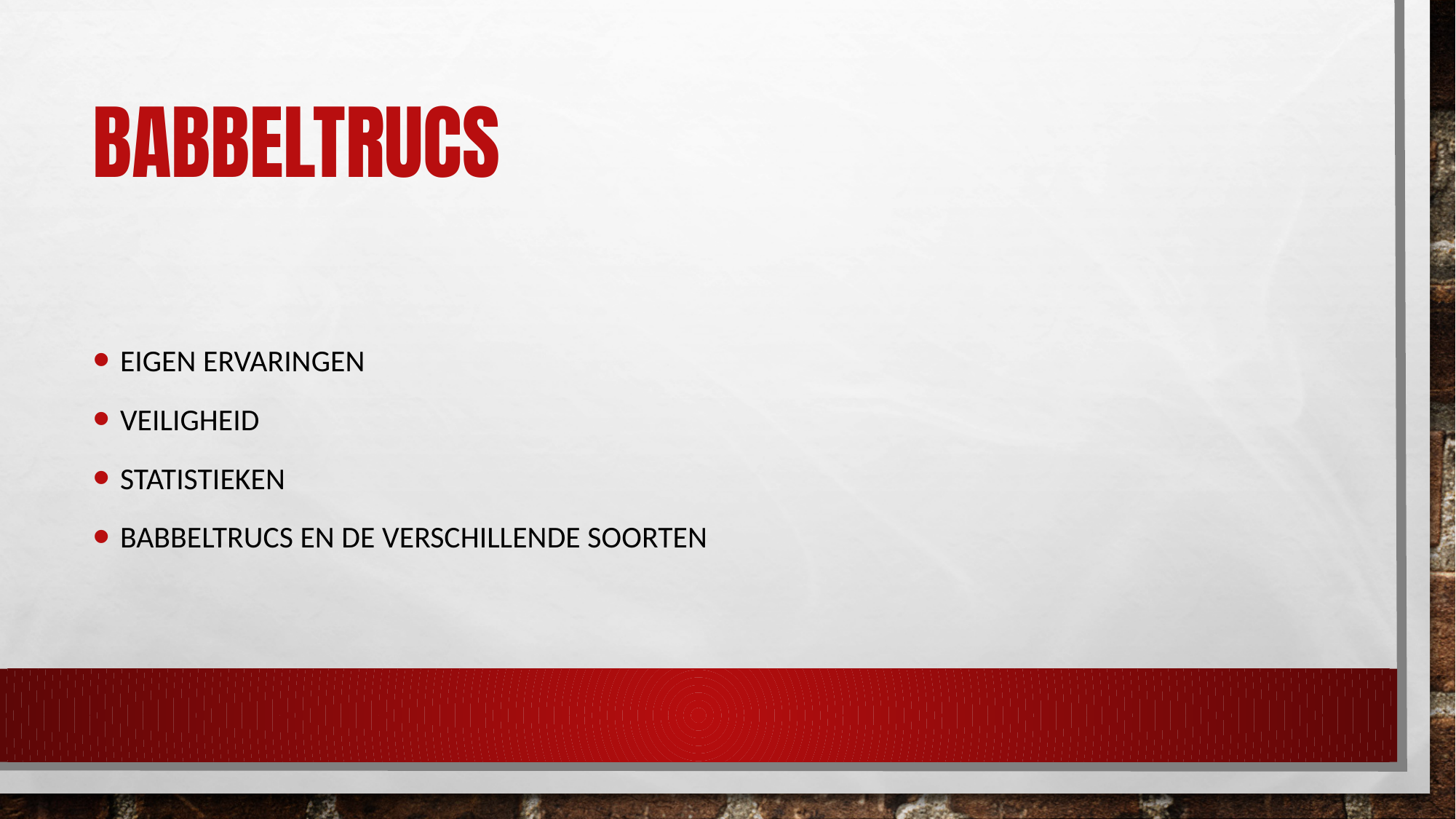

# babbeltrucs
Eigen ervaringen
veiligheid
Statistieken
Babbeltrucs en de verschillende soorten